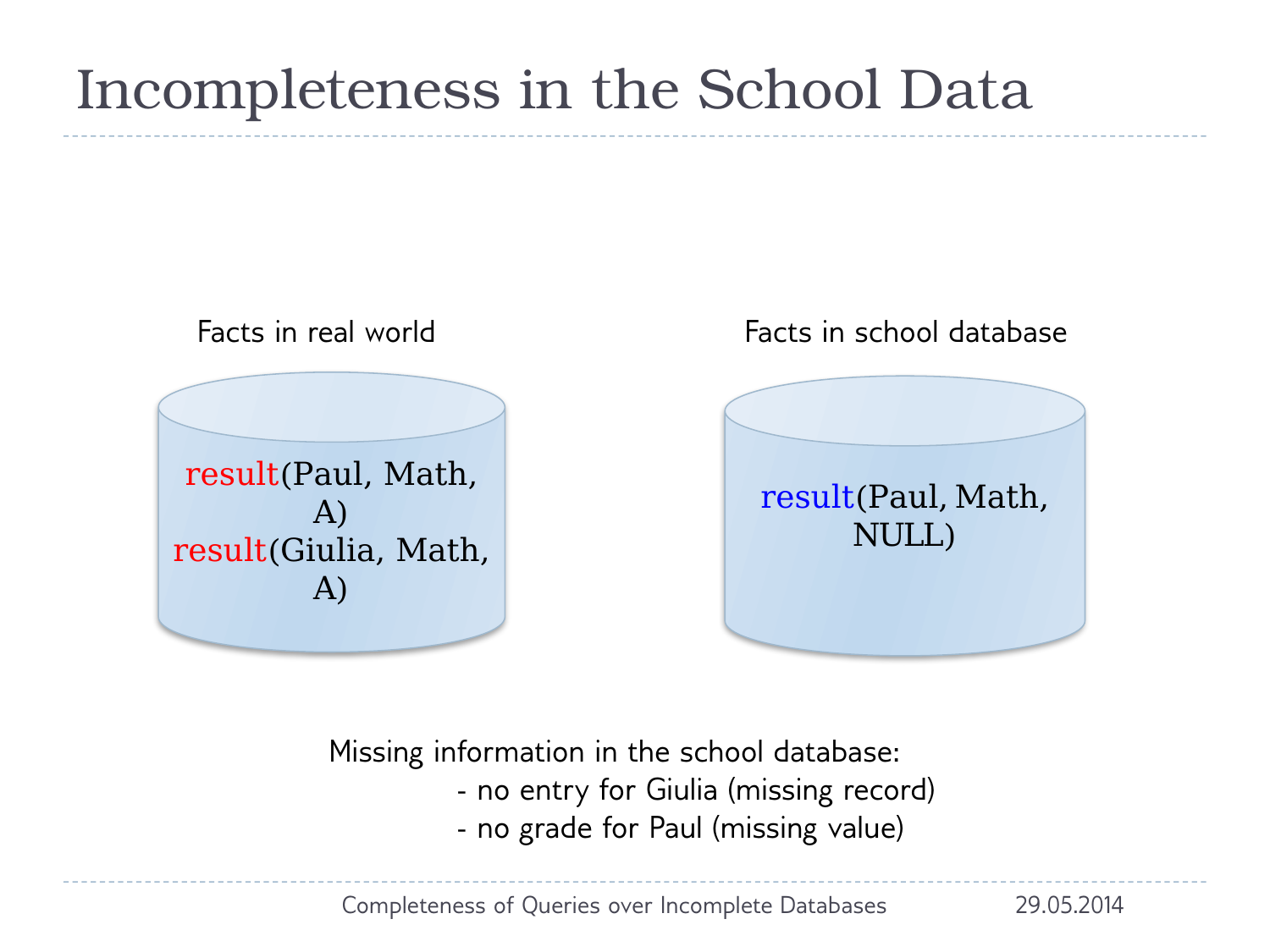

# Incompleteness in the School Data
Facts in real world
  Facts in school database
result(Paul, Math, A)
result(Giulia, Math, A)
result(Paul, Math, NULL)

Missing information in the school database:
	- no entry for Giulia (missing record)
	- no grade for Paul (missing value)
Completeness of Queries over Incomplete Databases
29.05.2014